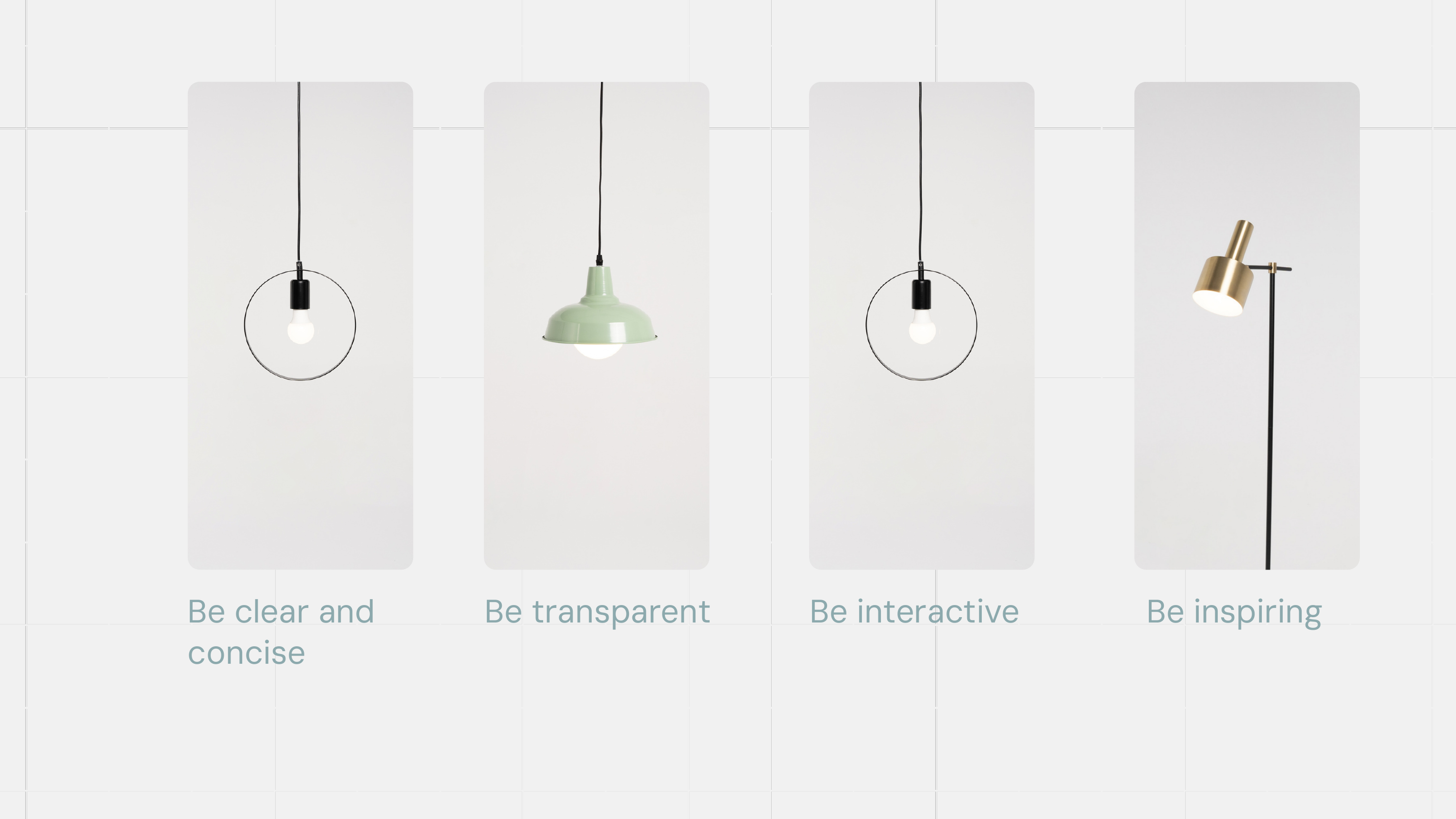

Be clear and concise
Be transparent
Be interactive
Be inspiring